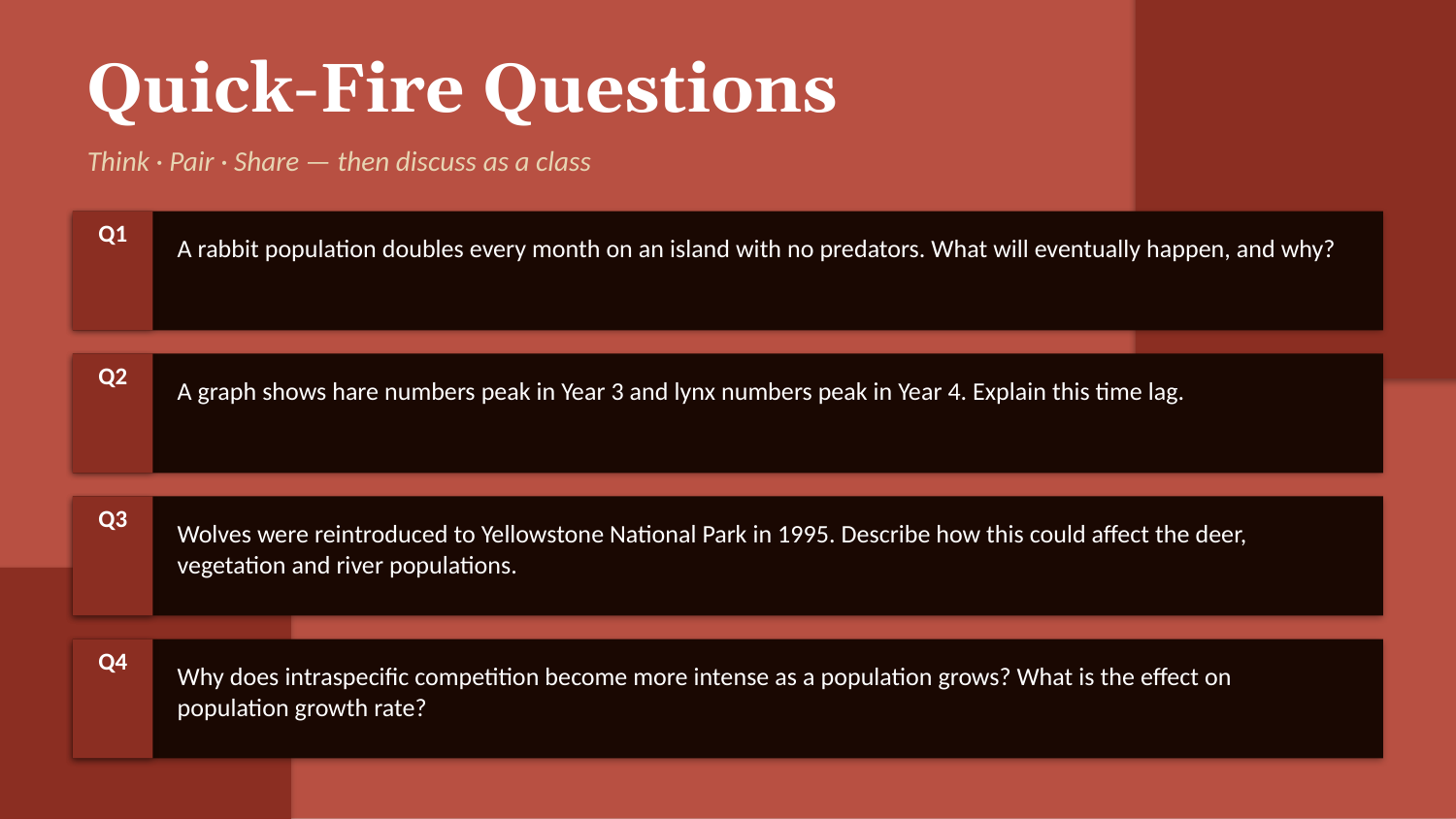

Quick-Fire Questions
Think · Pair · Share — then discuss as a class

Q1
A rabbit population doubles every month on an island with no predators. What will eventually happen, and why?

Q2
A graph shows hare numbers peak in Year 3 and lynx numbers peak in Year 4. Explain this time lag.

Q3
Wolves were reintroduced to Yellowstone National Park in 1995. Describe how this could affect the deer, vegetation and river populations.

Q4
Why does intraspecific competition become more intense as a population grows? What is the effect on population growth rate?